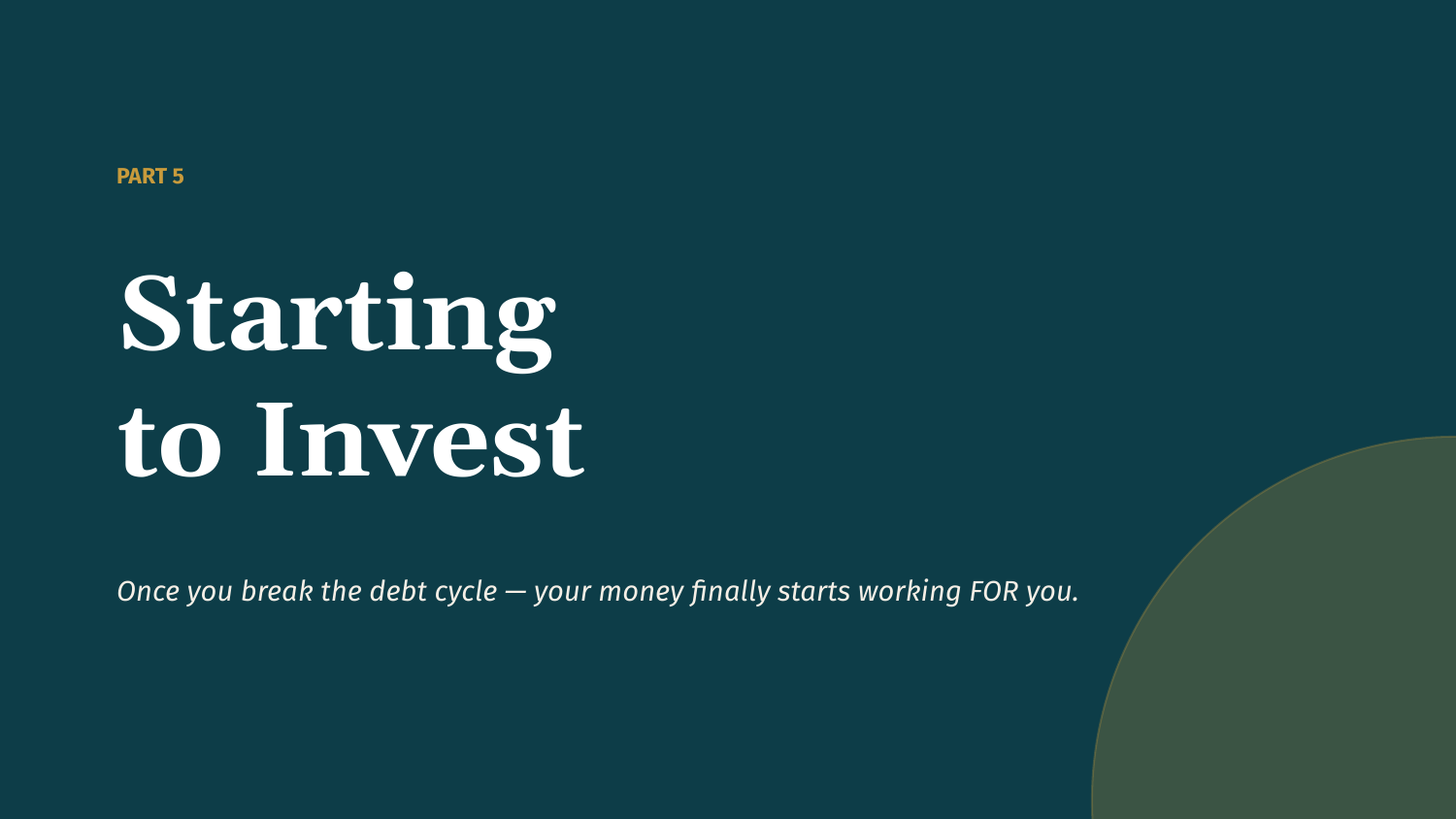

PART 5
Starting
to Invest

Once you break the debt cycle — your money finally starts working FOR you.